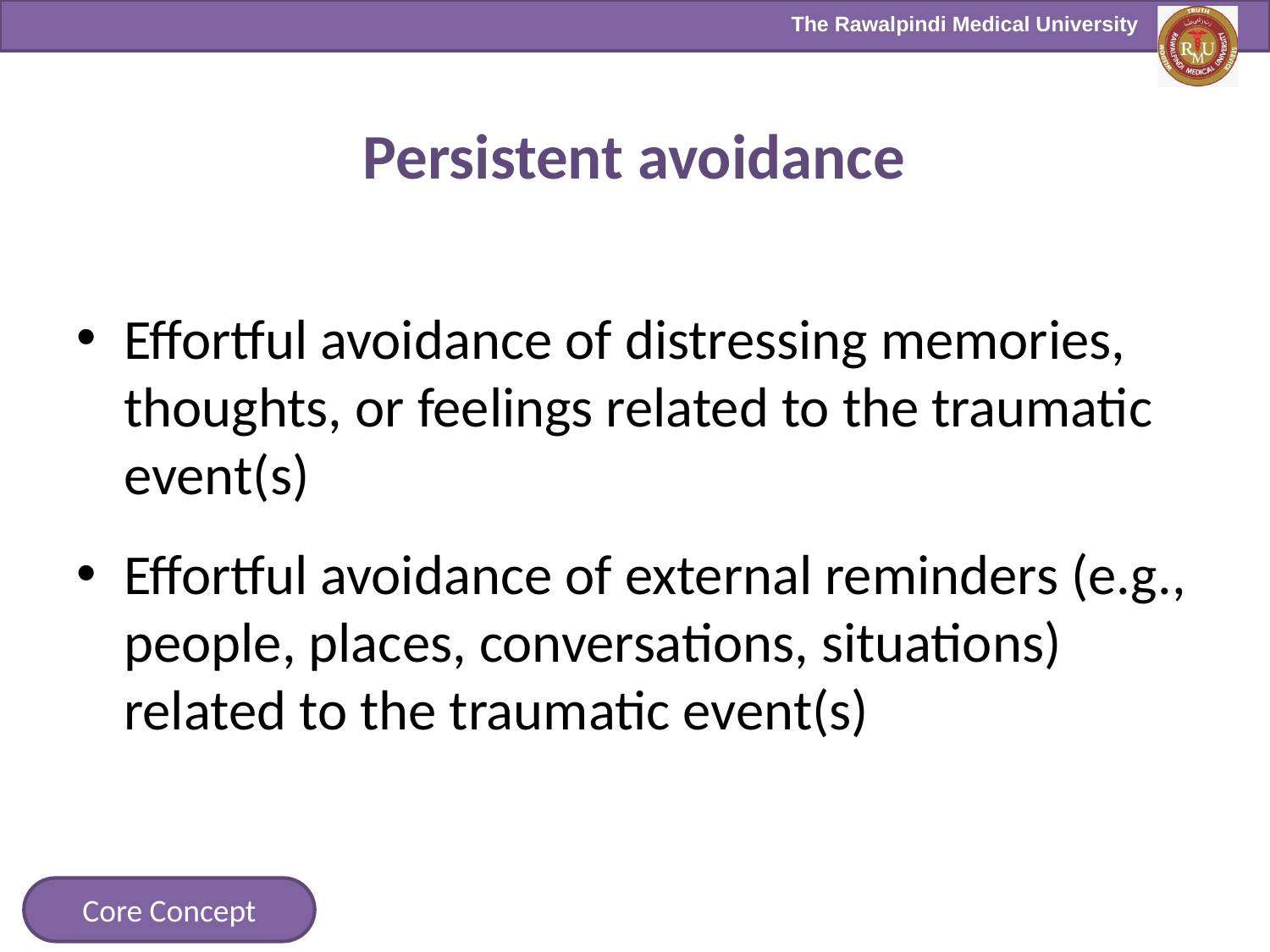

# Persistent avoidance
Effortful avoidance of distressing memories, thoughts, or feelings related to the traumatic event(s)
Effortful avoidance of external reminders (e.g., people, places, conversations, situations) related to the traumatic event(s)
Core Concept